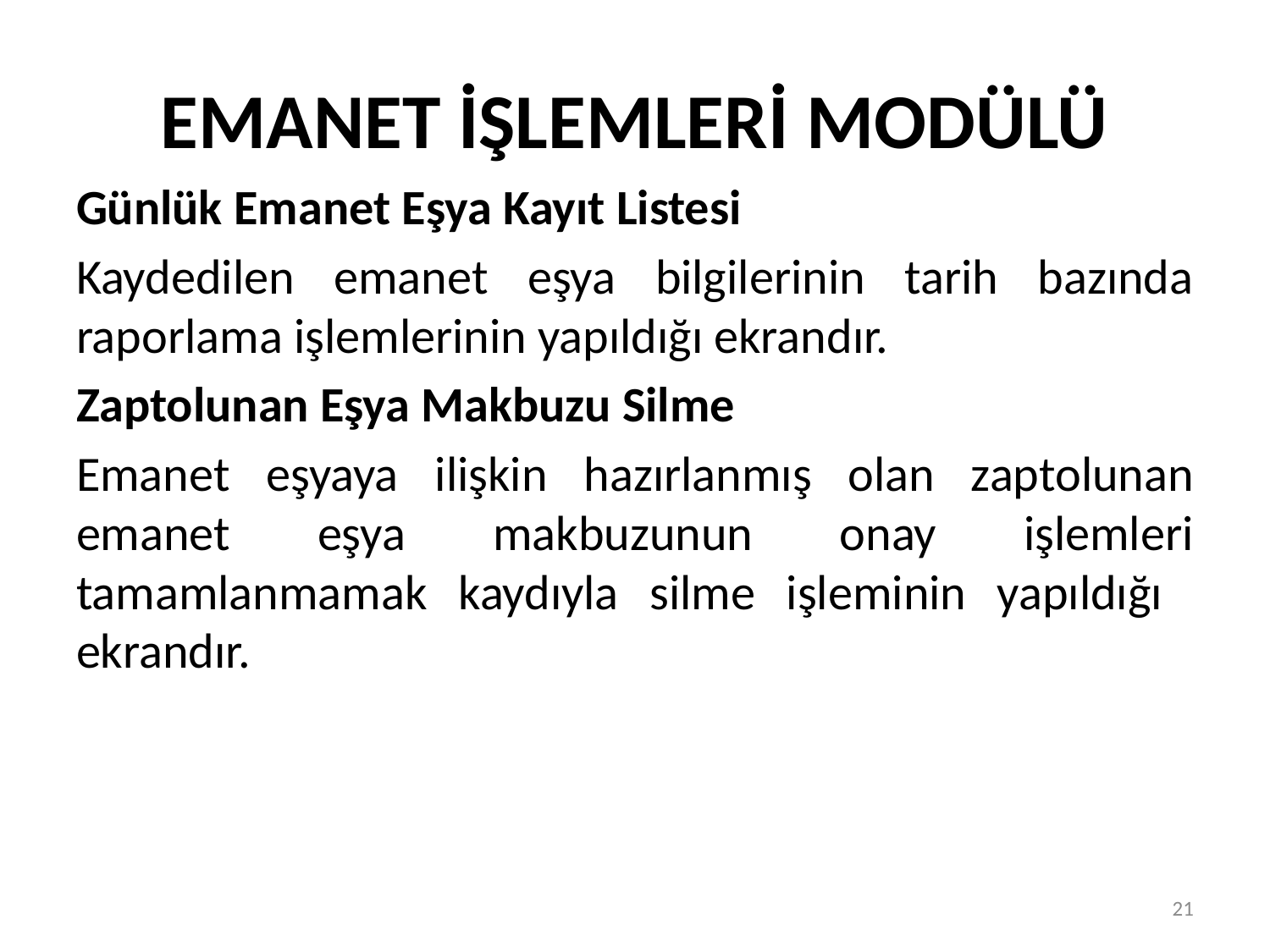

# EMANET İŞLEMLERİ MODÜLÜ
Günlük Emanet Eşya Kayıt Listesi
Kaydedilen emanet eşya bilgilerinin tarih bazında raporlama işlemlerinin yapıldığı ekrandır.
Zaptolunan Eşya Makbuzu Silme
Emanet eşyaya ilişkin hazırlanmış olan zaptolunan emanet eşya makbuzunun onay işlemleri tamamlanmamak kaydıyla silme işleminin yapıldığı  ekrandır.

21